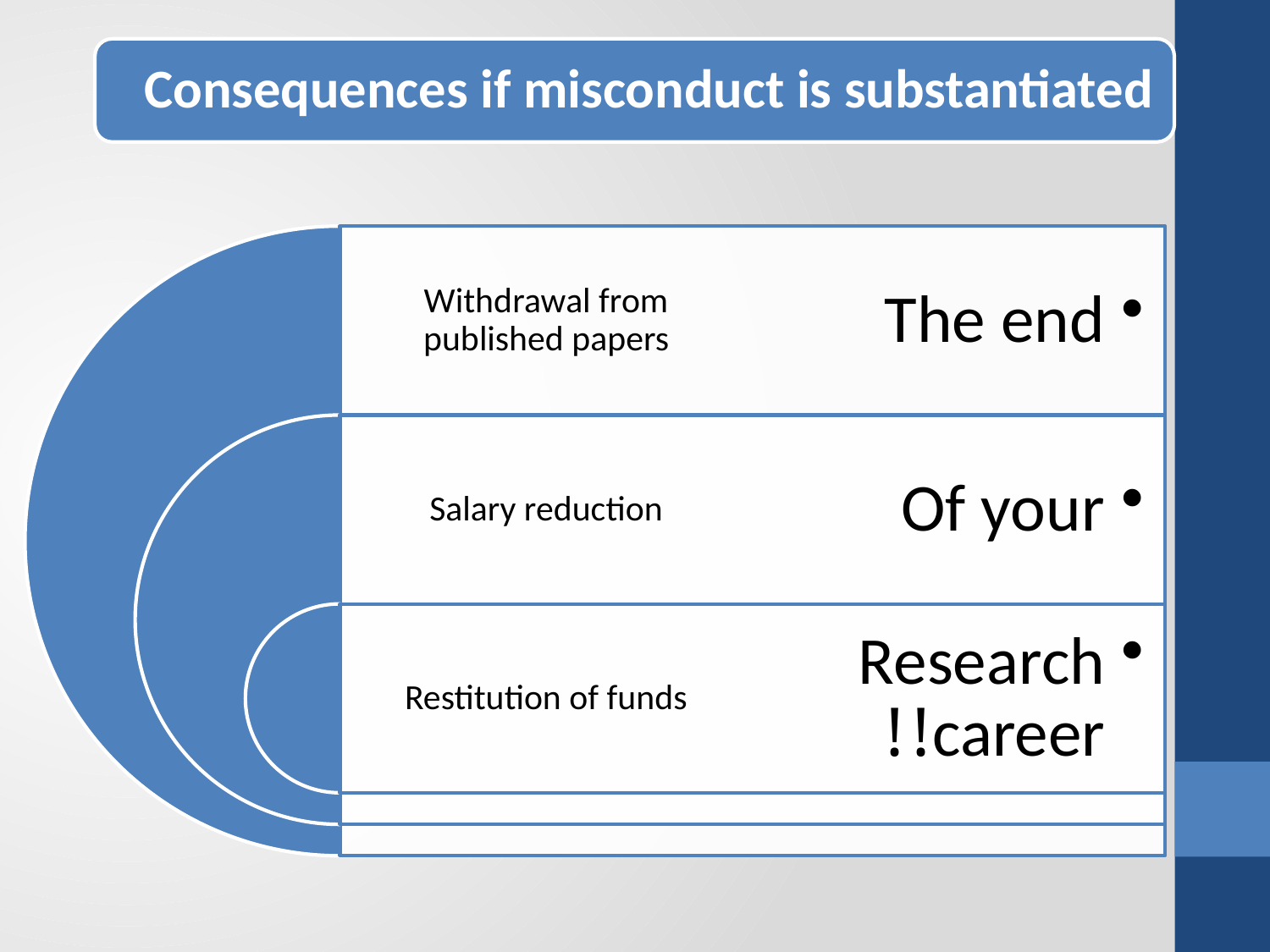

Consequences if misconduct is substantiated
Withdrawal from published papers
Salary reduction
Restitution of funds
The end
Of your
Research career!!